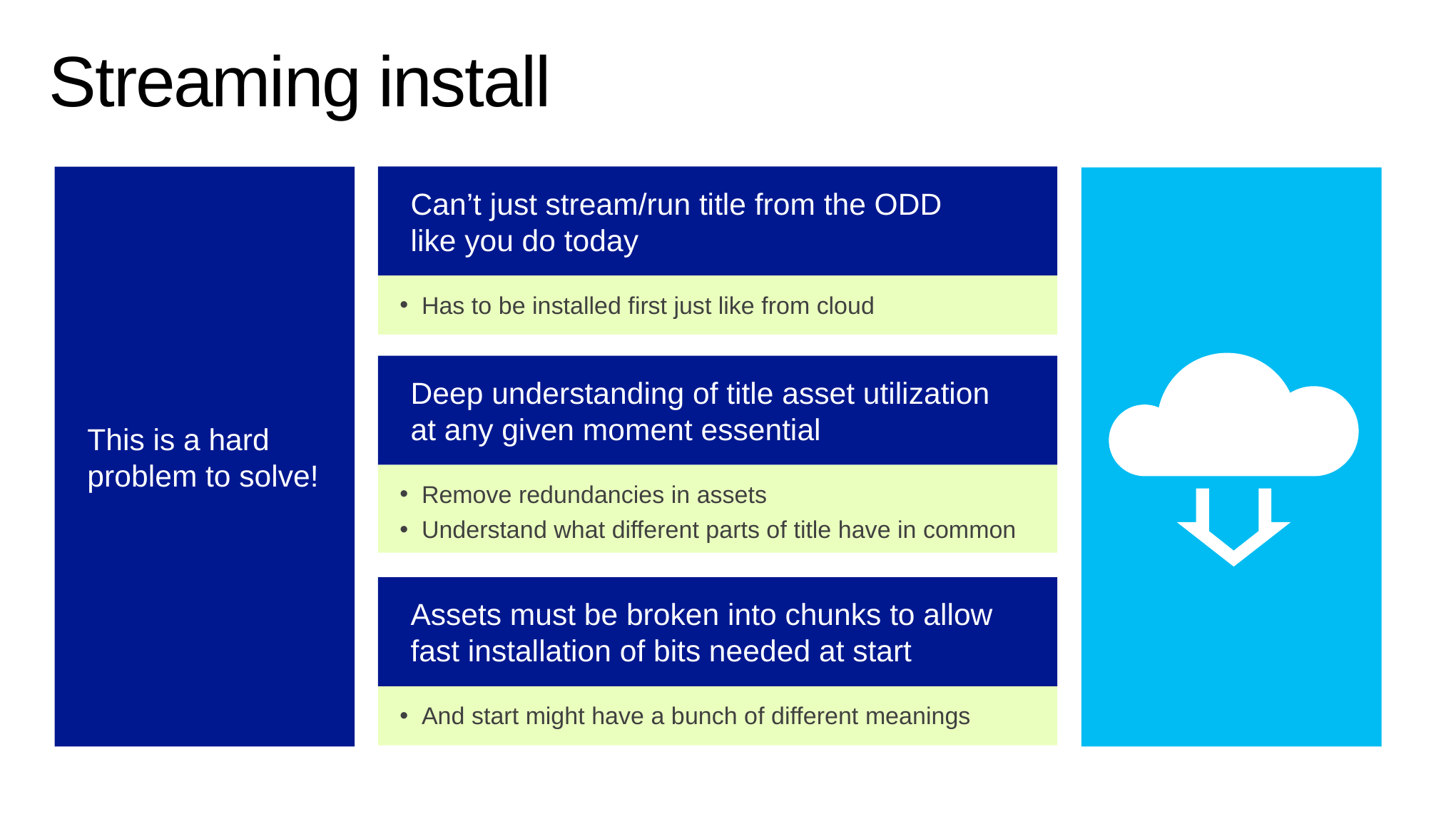

# Streaming install
This is a hard problem to solve!
Can’t just stream/run title from the ODD
like you do today

Has to be installed first just like from cloud
Deep understanding of title asset utilization
at any given moment essential
Remove redundancies in assets
Understand what different parts of title have in common
Assets must be broken into chunks to allow
fast installation of bits needed at start
And start might have a bunch of different meanings